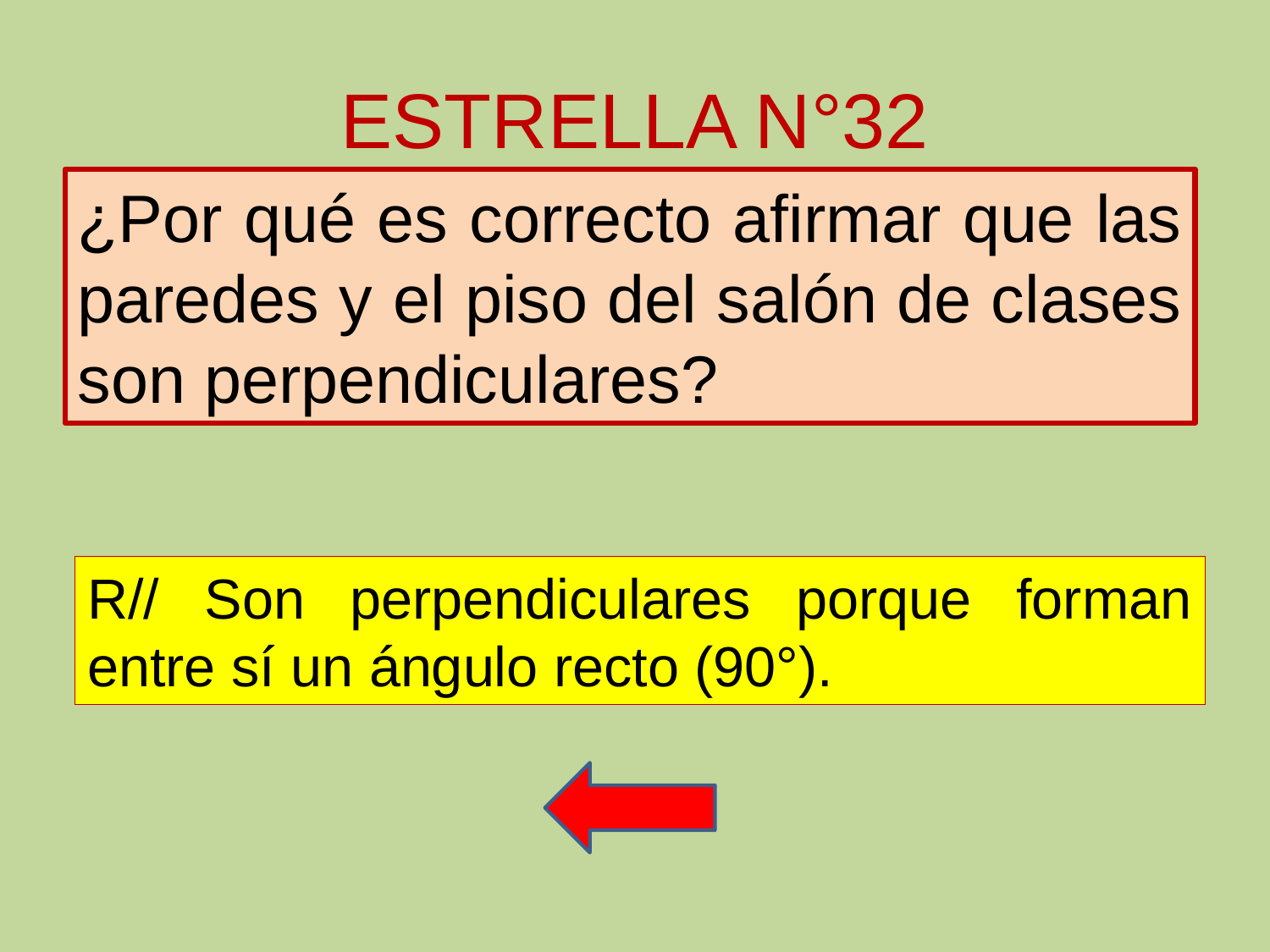

# ESTRELLA N°32
¿Por qué es correcto afirmar que las paredes y el piso del salón de clases son perpendiculares?
R// Son perpendiculares porque forman entre sí un ángulo recto (90°).